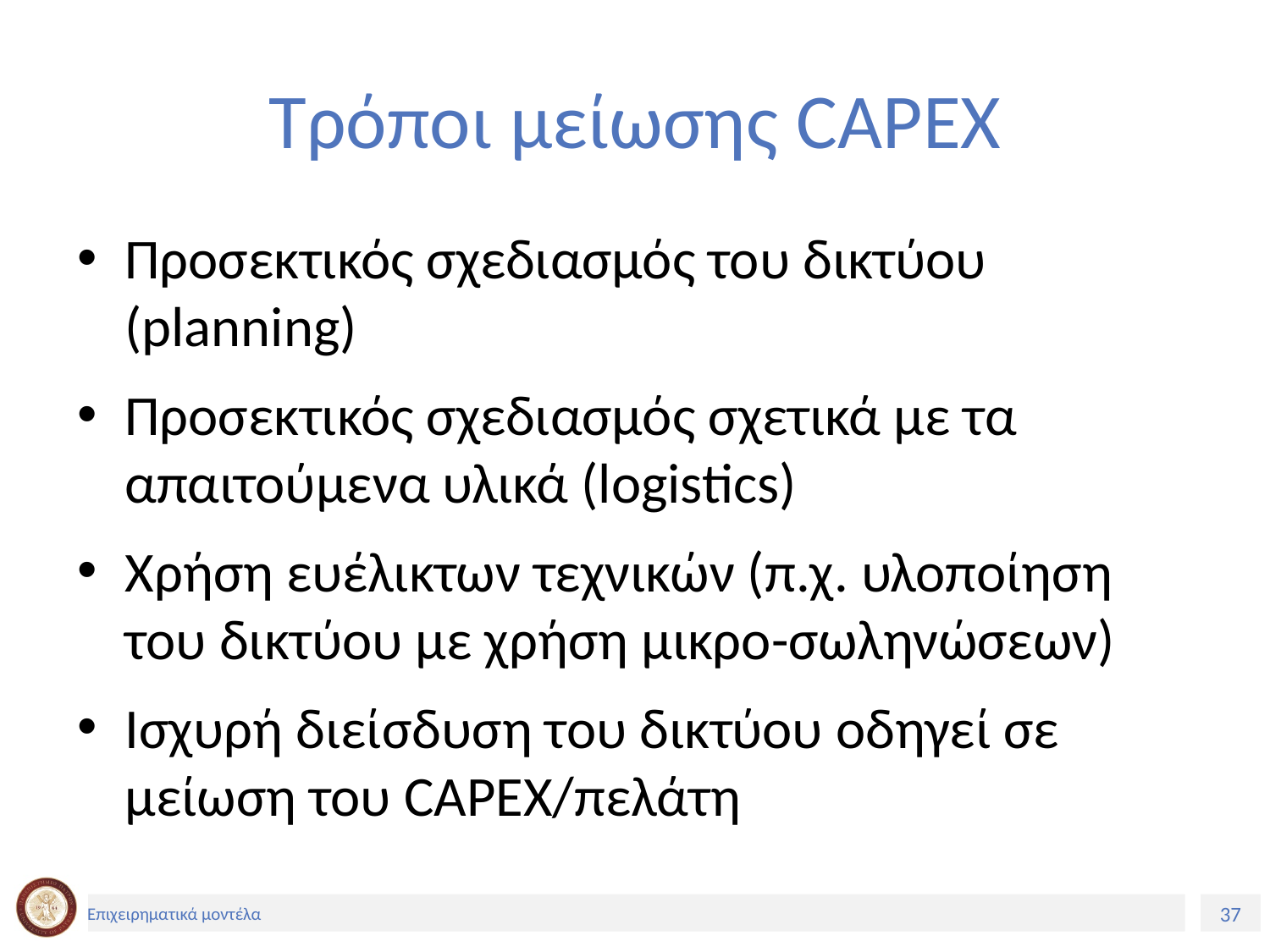

# Τρόποι μείωσης CAPEX
Προσεκτικός σχεδιασμός του δικτύου (planning)
Προσεκτικός σχεδιασμός σχετικά με τα απαιτούμενα υλικά (logistics)
Χρήση ευέλικτων τεχνικών (π.χ. υλοποίηση του δικτύου με χρήση μικρο-σωληνώσεων)
Ισχυρή διείσδυση του δικτύου οδηγεί σε μείωση του CAPEX/πελάτη